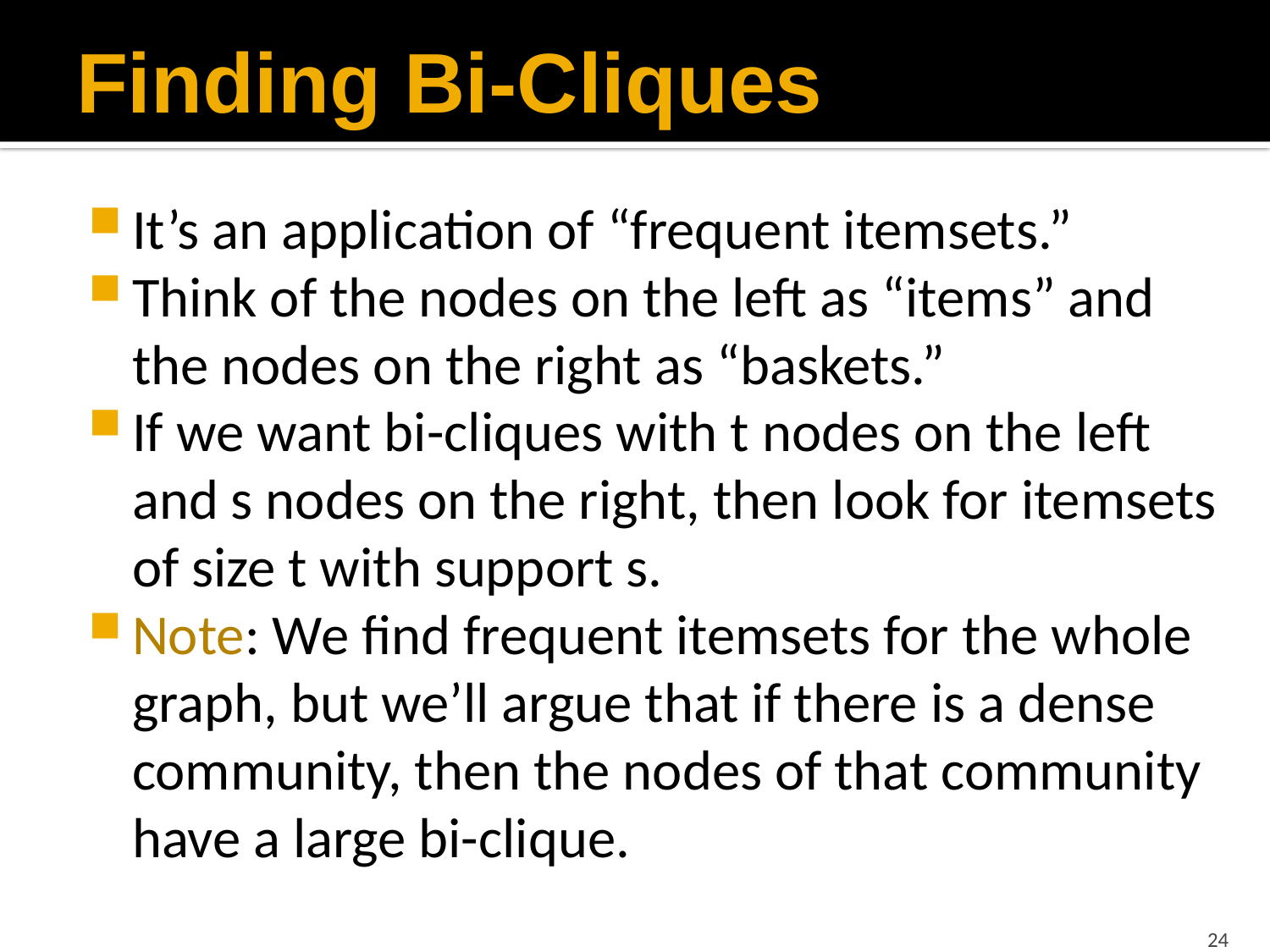

# Finding Bi-Cliques
It’s an application of “frequent itemsets.”
Think of the nodes on the left as “items” and the nodes on the right as “baskets.”
If we want bi-cliques with t nodes on the left and s nodes on the right, then look for itemsets of size t with support s.
Note: We find frequent itemsets for the whole graph, but we’ll argue that if there is a dense community, then the nodes of that community have a large bi-clique.
24